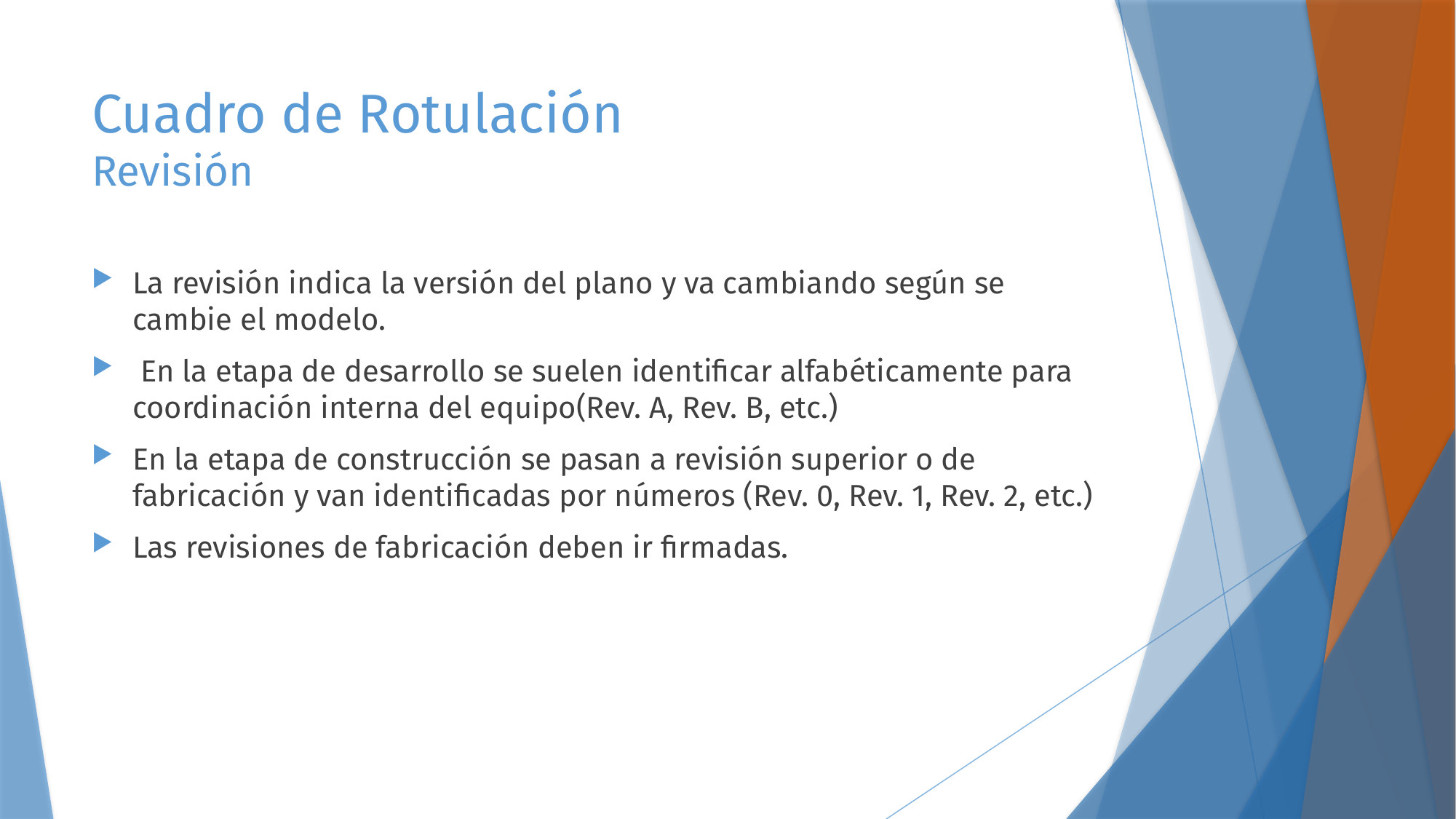

# Cuadro de Rotulación Revisión
La revisión indica la versión del plano y va cambiando según se cambie el modelo.
 En la etapa de desarrollo se suelen identificar alfabéticamente para coordinación interna del equipo(Rev. A, Rev. B, etc.)
En la etapa de construcción se pasan a revisión superior o de fabricación y van identificadas por números (Rev. 0, Rev. 1, Rev. 2, etc.)
Las revisiones de fabricación deben ir firmadas.